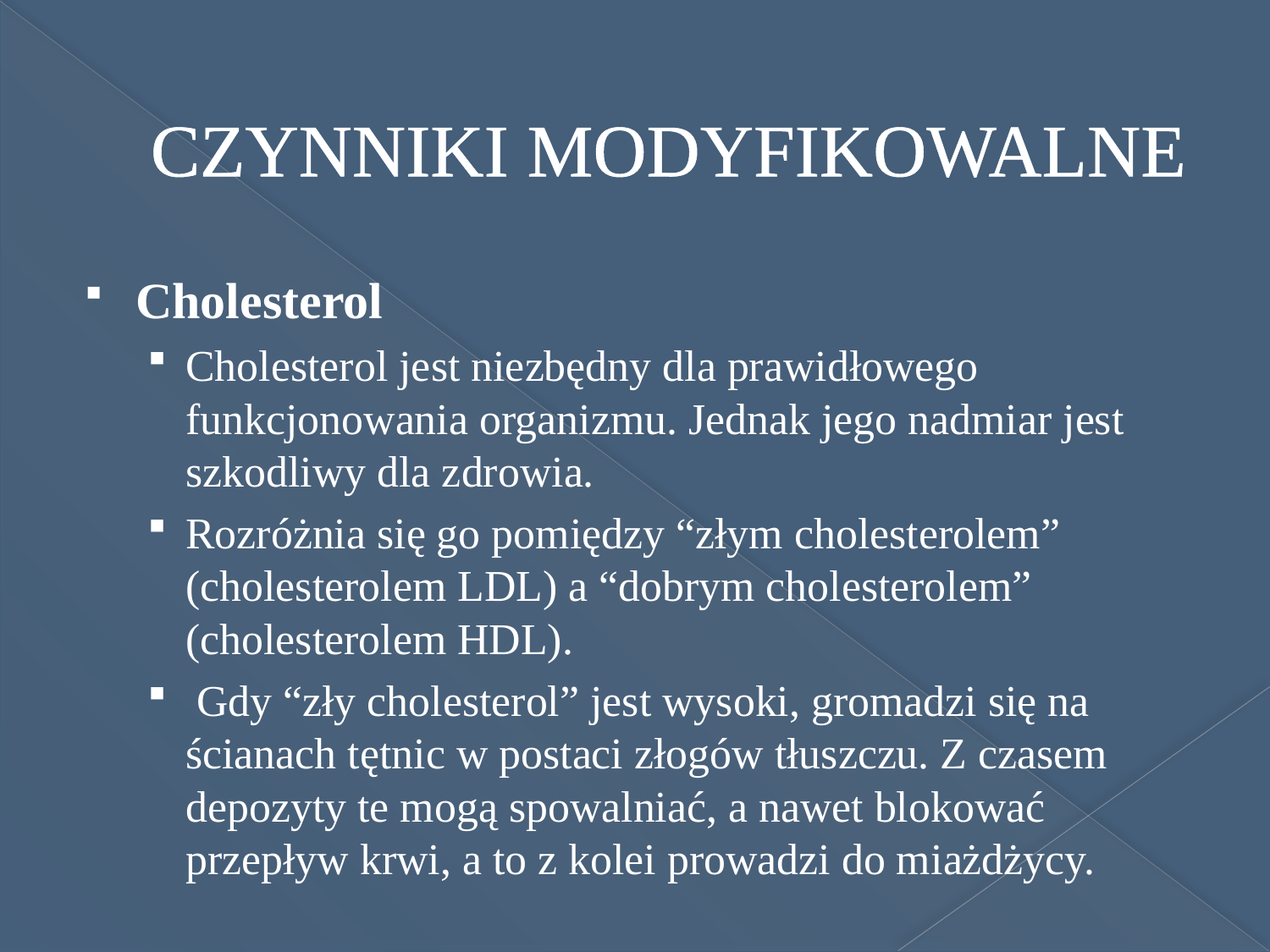

# CZYNNIKI MODYFIKOWALNE
Cholesterol
Cholesterol jest niezbędny dla prawidłowego funkcjonowania organizmu. Jednak jego nadmiar jest szkodliwy dla zdrowia.
Rozróżnia się go pomiędzy “złym cholesterolem” (cholesterolem LDL) a “dobrym cholesterolem” (cholesterolem HDL).
 Gdy “zły cholesterol” jest wysoki, gromadzi się na ścianach tętnic w postaci złogów tłuszczu. Z czasem depozyty te mogą spowalniać, a nawet blokować przepływ krwi, a to z kolei prowadzi do miażdżycy.